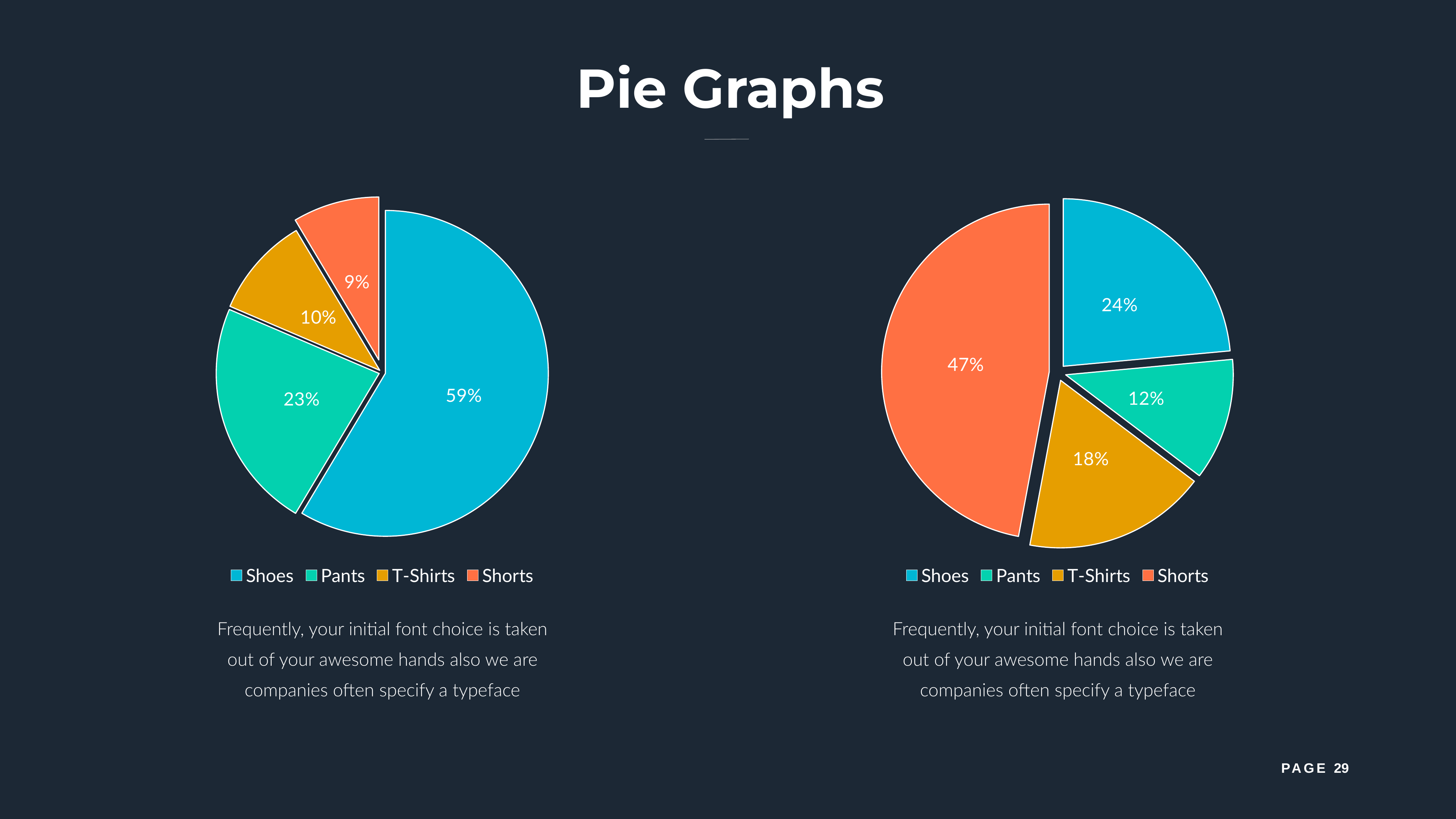

Pie Graphs

### Chart

| Category | Sales |
|---|---|
| Shoes | 8.2 |
| Pants | 3.2 |
| T-Shirts | 1.4 |
| Shorts | 1.2 |

### Chart

| Category | Sales |
|---|---|
| Shoes | 4.0 |
| Pants | 2.0 |
| T-Shirts | 3.0 |
| Shorts | 8.0 |
Frequently, your initial font choice is taken out of your awesome hands also we are companies often specify a typeface
Frequently, your initial font choice is taken out of your awesome hands also we are companies often specify a typeface